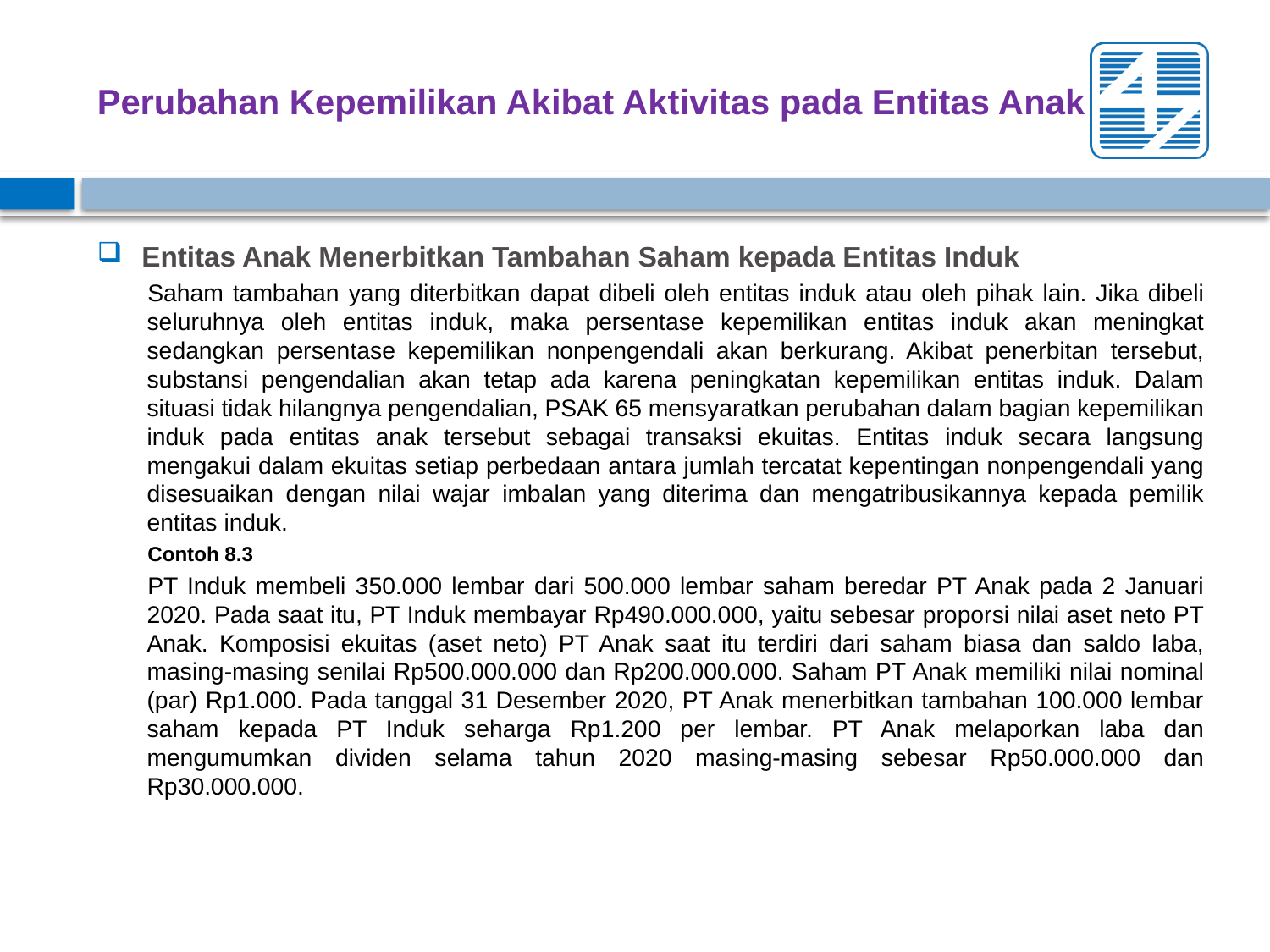

# Perubahan Kepemilikan Akibat Aktivitas pada Entitas Anak
Entitas Anak Menerbitkan Tambahan Saham kepada Entitas Induk
Saham tambahan yang diterbitkan dapat dibeli oleh entitas induk atau oleh pihak lain. Jika dibeli seluruhnya oleh entitas induk, maka persentase kepemilikan entitas induk akan meningkat sedangkan persentase kepemilikan nonpengendali akan berkurang. Akibat penerbitan tersebut, substansi pengendalian akan tetap ada karena peningkatan kepemilikan entitas induk. Dalam situasi tidak hilangnya pengendalian, PSAK 65 mensyaratkan perubahan dalam bagian kepemilikan induk pada entitas anak tersebut sebagai transaksi ekuitas. Entitas induk secara langsung mengakui dalam ekuitas setiap perbedaan antara jumlah tercatat kepentingan nonpengendali yang disesuaikan dengan nilai wajar imbalan yang diterima dan mengatribusikannya kepada pemilik entitas induk.
Contoh 8.3
PT Induk membeli 350.000 lembar dari 500.000 lembar saham beredar PT Anak pada 2 Januari 2020. Pada saat itu, PT Induk membayar Rp490.000.000, yaitu sebesar proporsi nilai aset neto PT Anak. Komposisi ekuitas (aset neto) PT Anak saat itu terdiri dari saham biasa dan saldo laba, masing-masing senilai Rp500.000.000 dan Rp200.000.000. Saham PT Anak memiliki nilai nominal (par) Rp1.000. Pada tanggal 31 Desember 2020, PT Anak menerbitkan tambahan 100.000 lembar saham kepada PT Induk seharga Rp1.200 per lembar. PT Anak melaporkan laba dan mengumumkan dividen selama tahun 2020 masing-masing sebesar Rp50.000.000 dan Rp30.000.000.